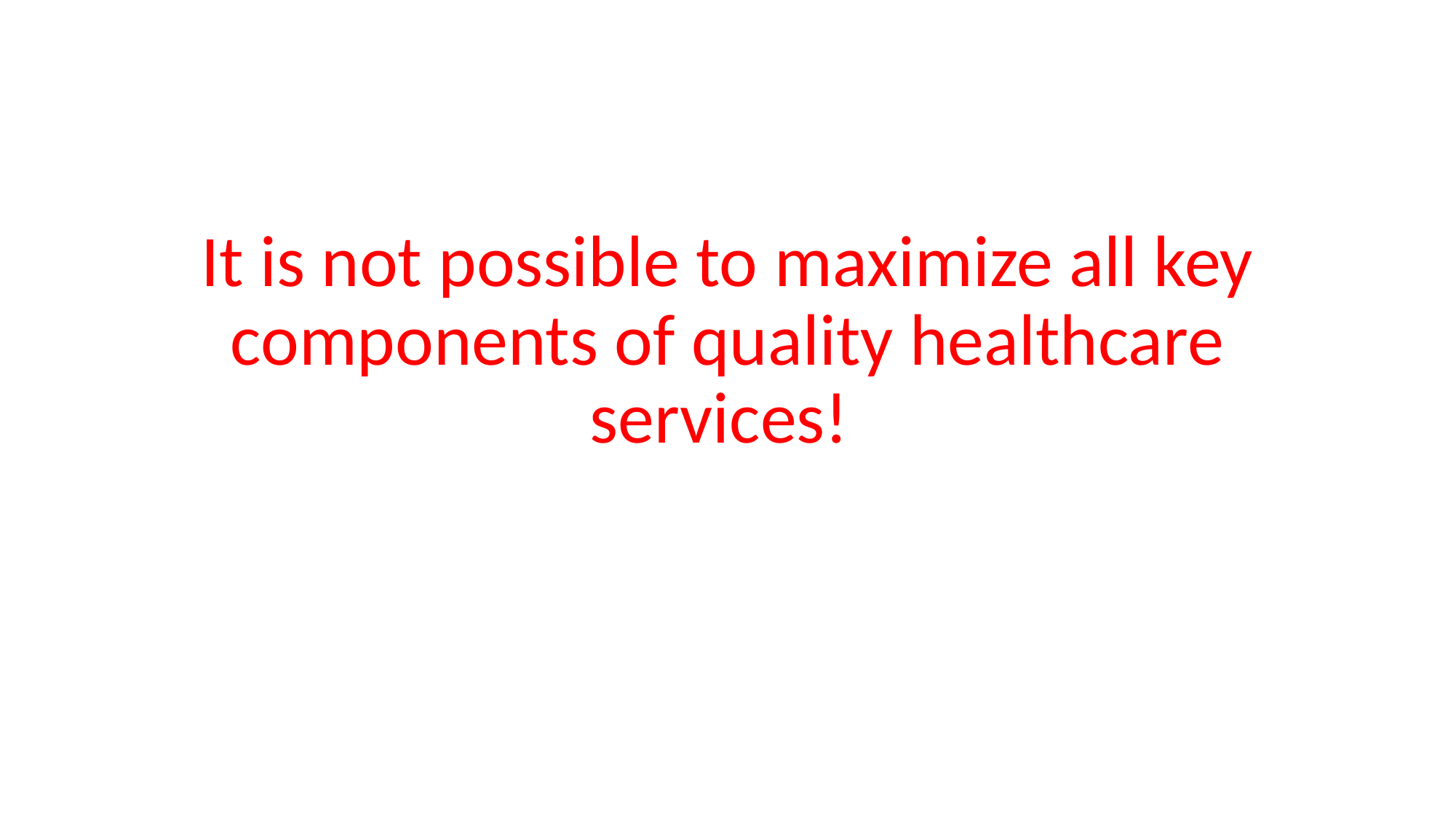

#
It is not possible to maximize all key components of quality healthcare services!